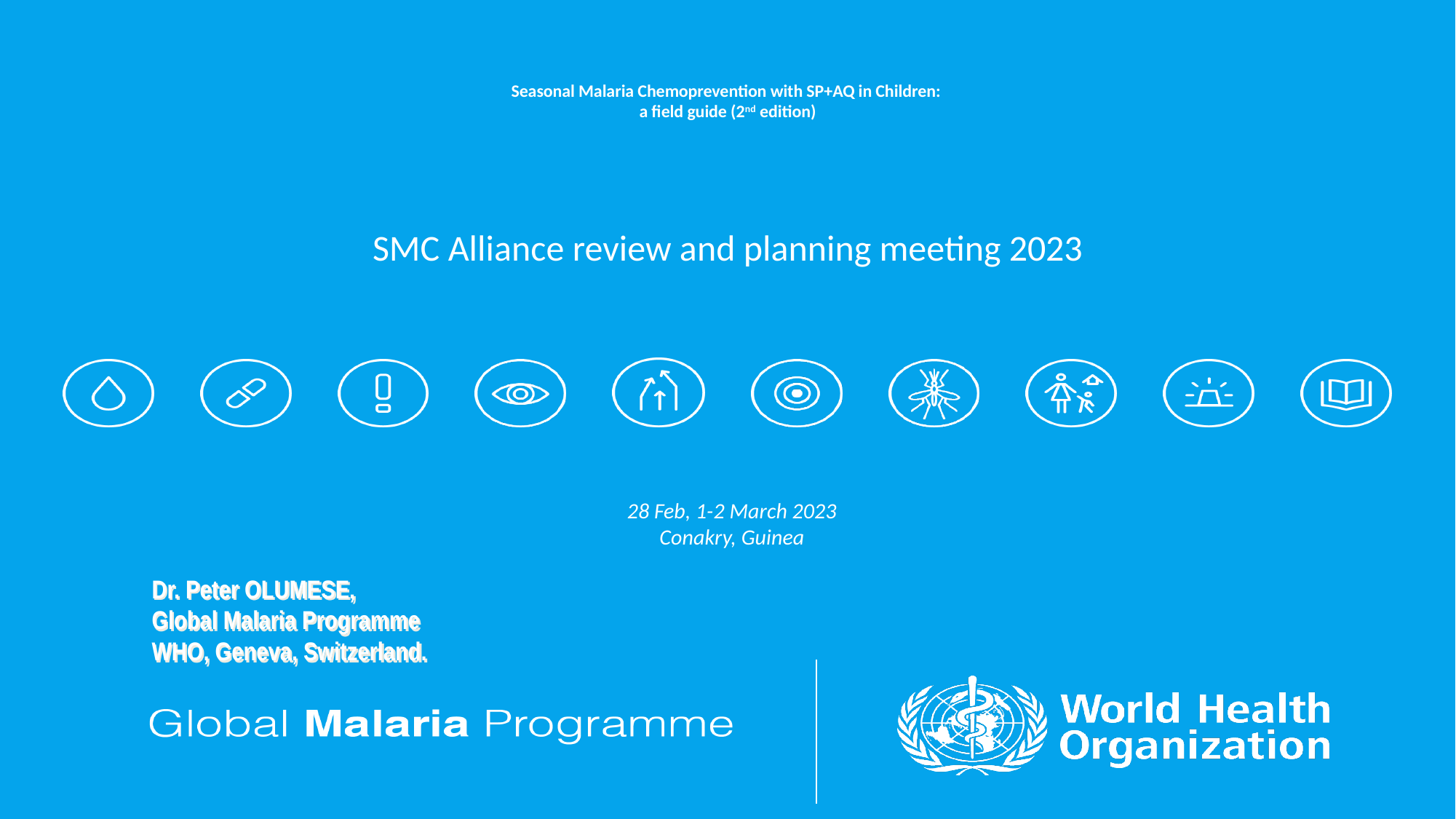

# Seasonal Malaria Chemoprevention with SP+AQ in Children: a field guide (2nd edition)
SMC Alliance review and planning meeting 2023

28 Feb, 1-2 March 2023
Conakry, Guinea

Dr. Peter OLUMESE,
Global Malaria Programme
WHO, Geneva, Switzerland.